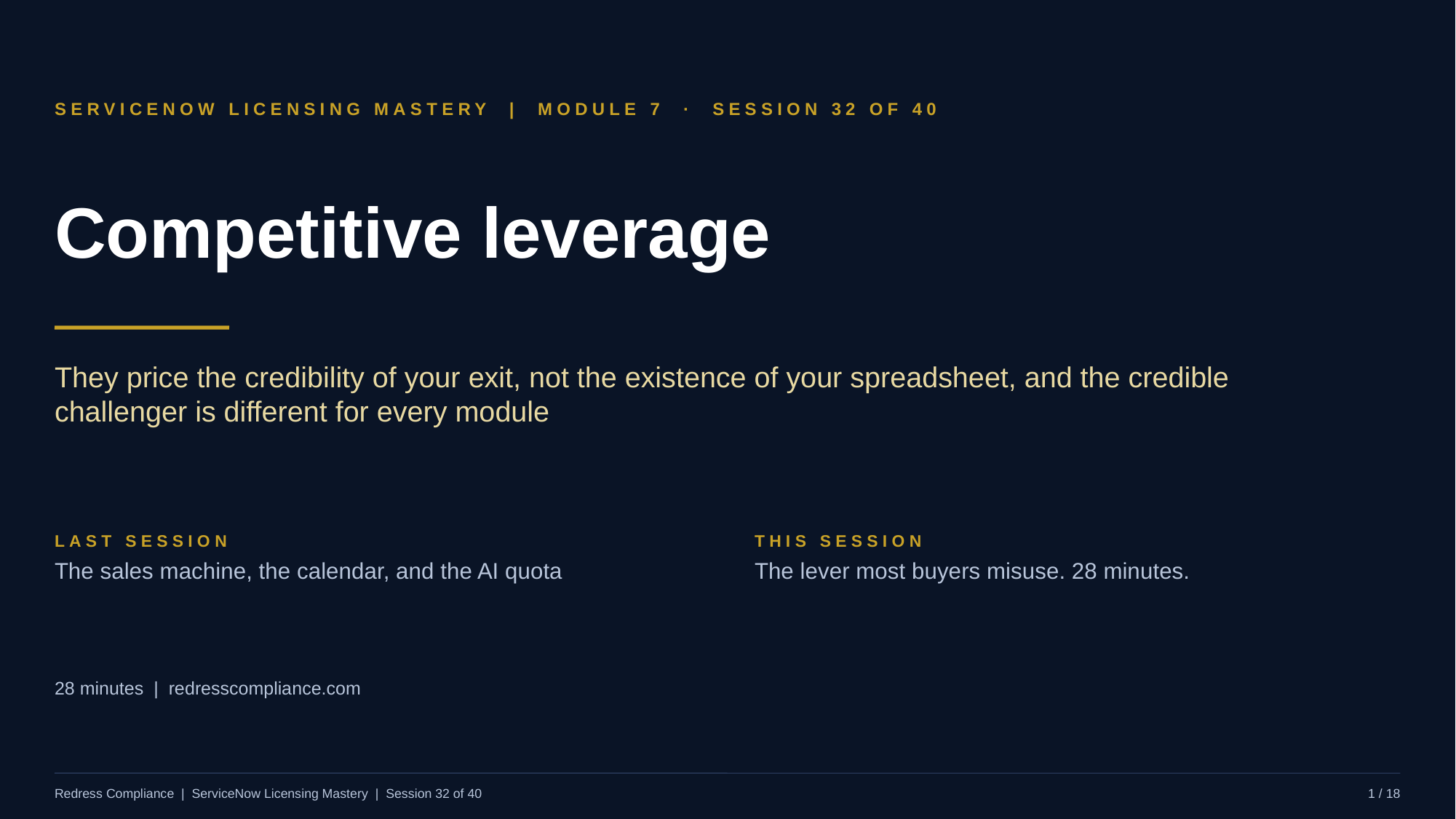

SERVICENOW LICENSING MASTERY  |  MODULE 7  ·  SESSION 32 OF 40
Competitive leverage

They price the credibility of your exit, not the existence of your spreadsheet, and the credible challenger is different for every module
LAST SESSION
The sales machine, the calendar, and the AI quota
THIS SESSION
The lever most buyers misuse. 28 minutes.
28 minutes  |  redresscompliance.com

Redress Compliance  |  ServiceNow Licensing Mastery  |  Session 32 of 40
1 / 18